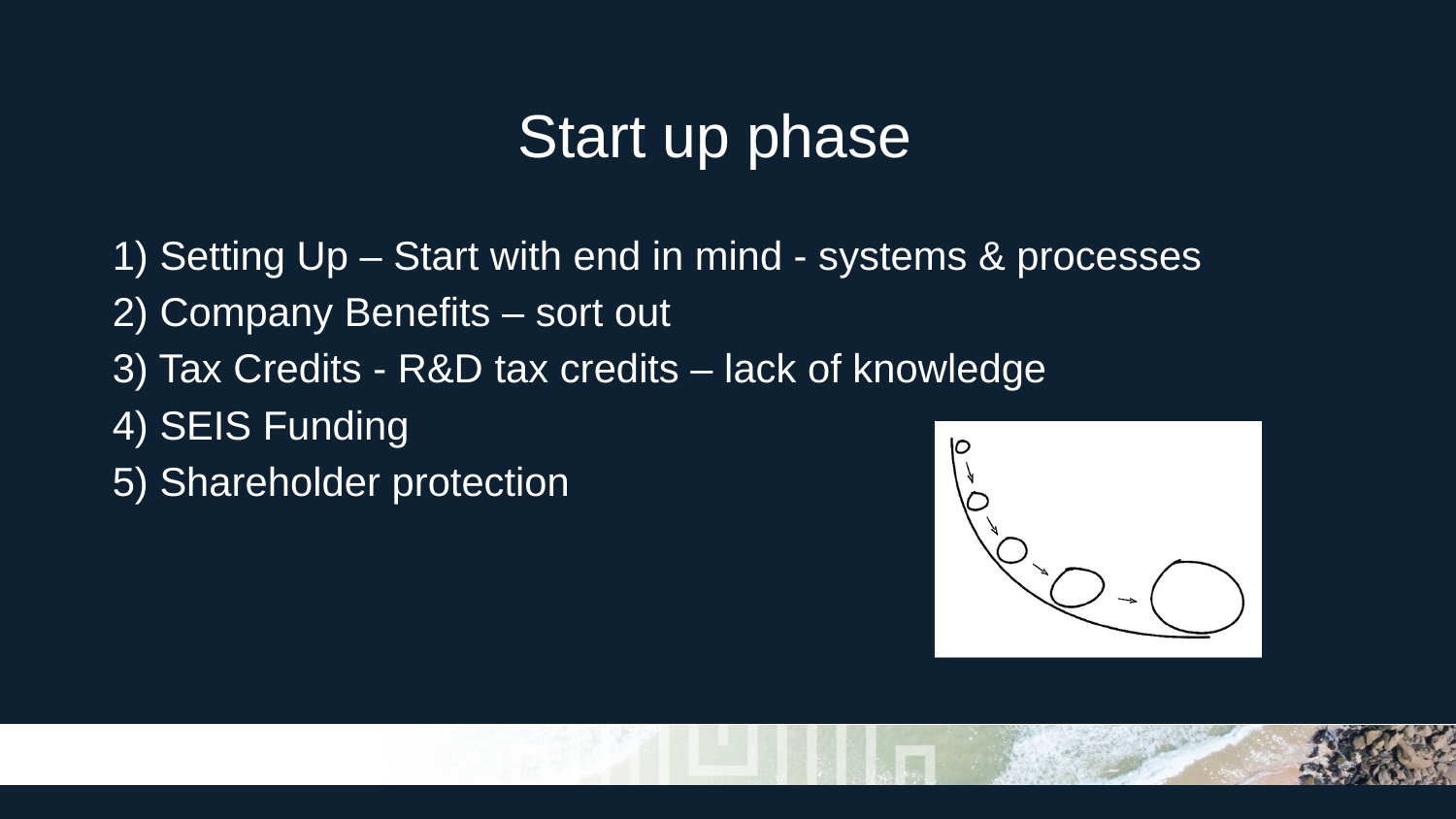

Start up phase
1) Setting Up – Start with end in mind - systems & processes
2) Company Benefits – sort out
3) Tax Credits - R&D tax credits – lack of knowledge
4) SEIS Funding
5) Shareholder protection